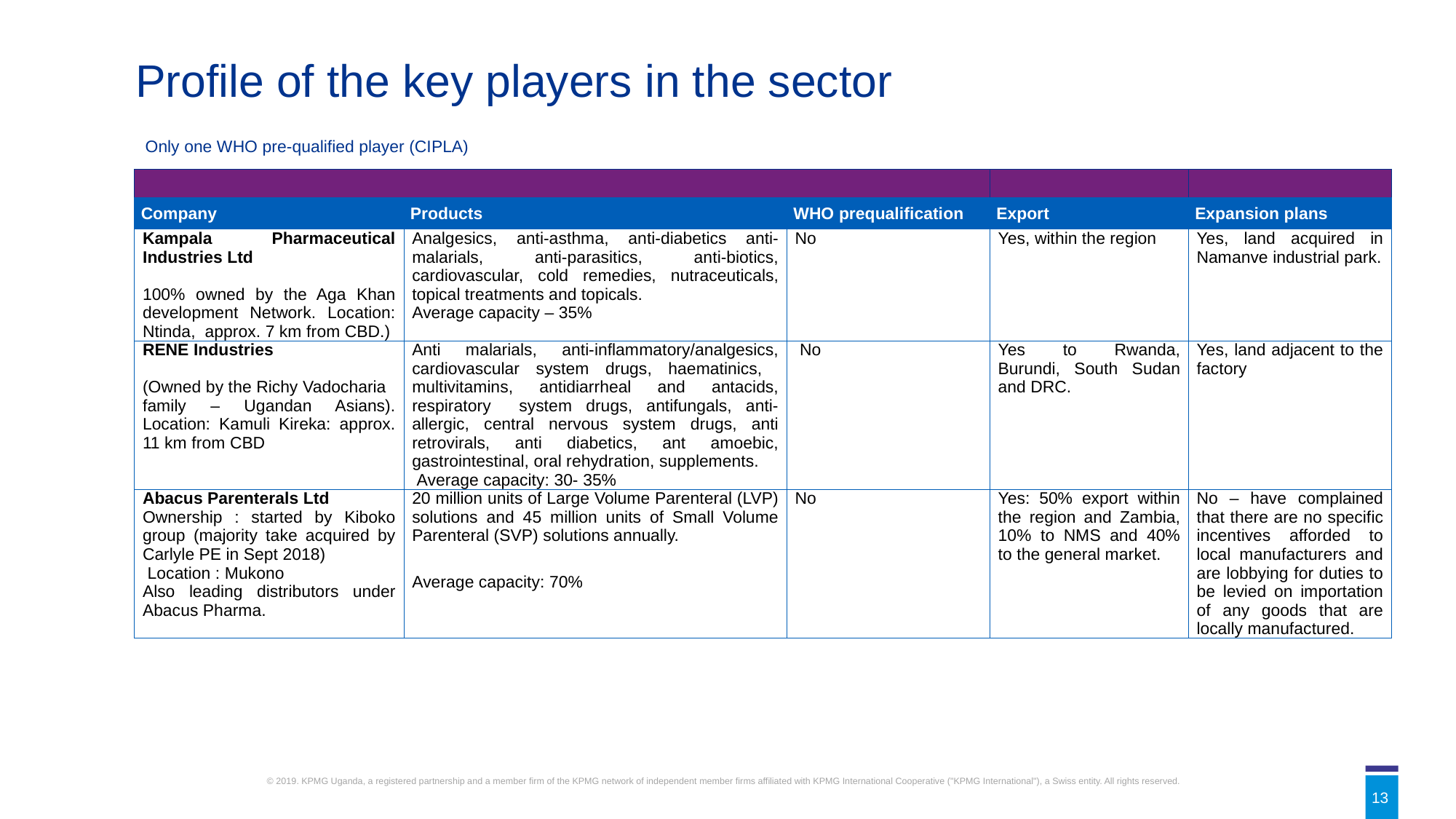

Profile of the key players in the sector
Only one WHO pre-qualified player (CIPLA)
|  |  |  |  |  |
| --- | --- | --- | --- | --- |
| Company | Products | WHO prequalification | Export | Expansion plans |
| Kampala Pharmaceutical Industries Ltd   100% owned by the Aga Khan development Network. Location: Ntinda, approx. 7 km from CBD.) | Analgesics, anti-asthma, anti-diabetics anti-malarials, anti-parasitics, anti-biotics, cardiovascular, cold remedies, nutraceuticals, topical treatments and topicals. Average capacity – 35% | No | Yes, within the region | Yes, land acquired in Namanve industrial park. |
| RENE Industries   (Owned by the Richy Vadocharia family – Ugandan Asians). Location: Kamuli Kireka: approx. 11 km from CBD | Anti malarials, anti-inflammatory/analgesics, cardiovascular system drugs, haematinics, multivitamins, antidiarrheal and antacids, respiratory system drugs, antifungals, anti-allergic, central nervous system drugs, anti retrovirals, anti diabetics, ant amoebic, gastrointestinal, oral rehydration, supplements.  Average capacity: 30- 35% | No | Yes to Rwanda, Burundi, South Sudan and DRC. | Yes, land adjacent to the factory |
| Abacus Parenterals Ltd Ownership : started by Kiboko group (majority take acquired by Carlyle PE in Sept 2018)  Location : Mukono Also leading distributors under Abacus Pharma. | 20 million units of Large Volume Parenteral (LVP) solutions and 45 million units of Small Volume Parenteral (SVP) solutions annually. Average capacity: 70% | No | Yes: 50% export within the region and Zambia, 10% to NMS and 40% to the general market. | No – have complained that there are no specific incentives afforded to local manufacturers and are lobbying for duties to be levied on importation of any goods that are locally manufactured. |